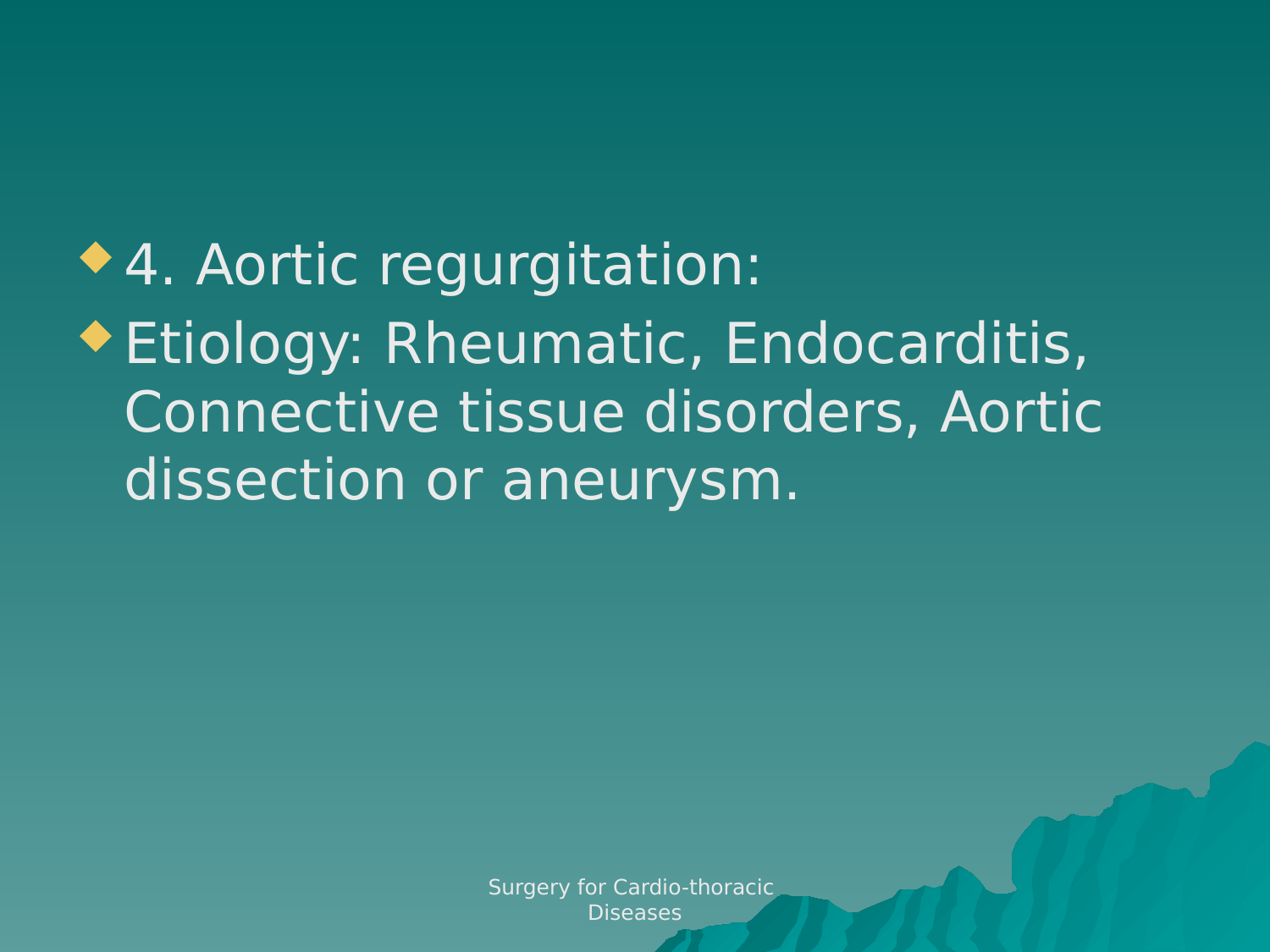

#
4. Aortic regurgitation:
Etiology: Rheumatic, Endocarditis, Connective tissue disorders, Aortic dissection or aneurysm.

Surgery for Cardio-thoracic  Diseases